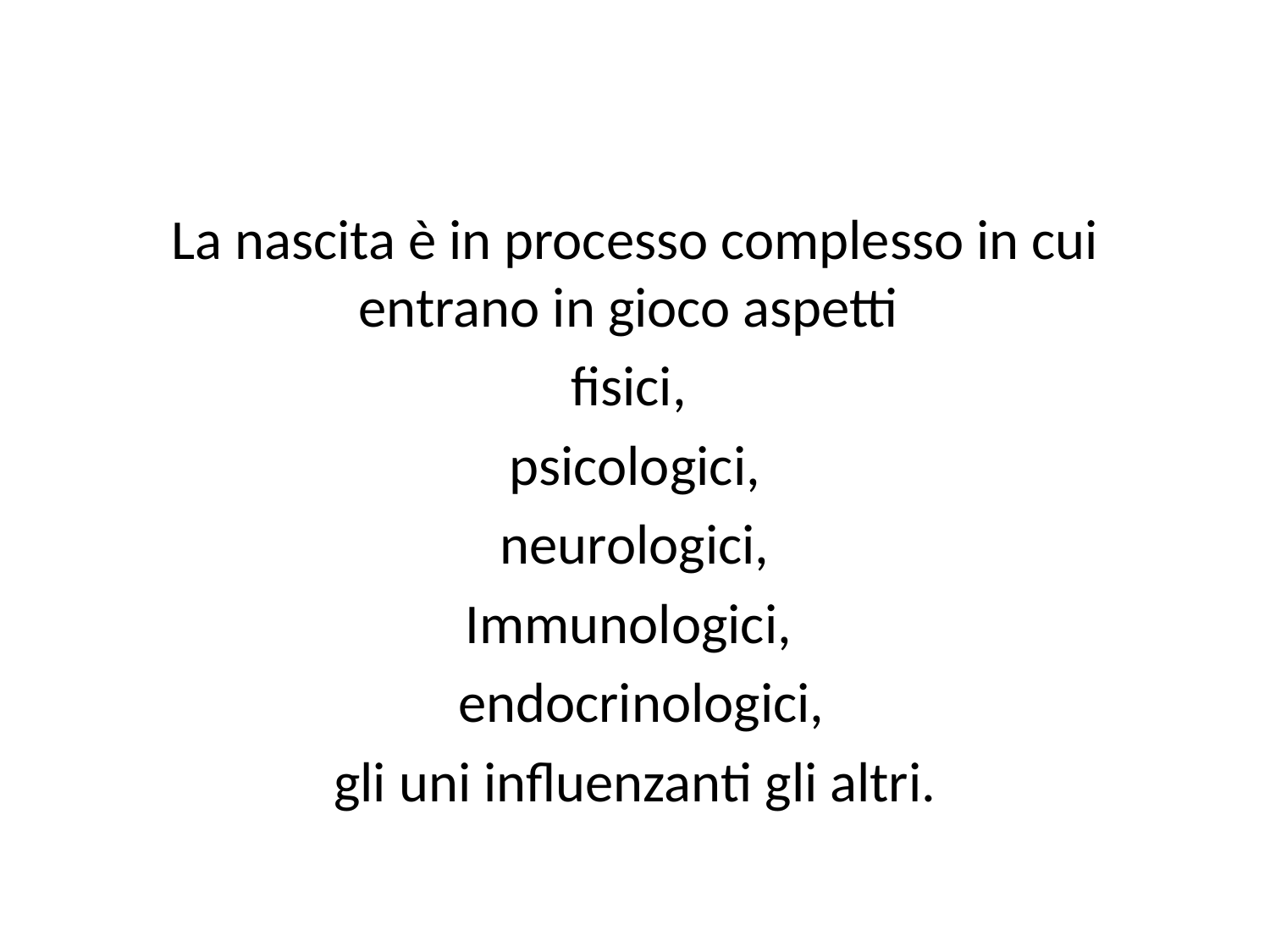

#

La nascita è in processo complesso in cui entrano in gioco aspetti
fisici,
psicologici,
 neurologici,
Immunologici,
 endocrinologici,
 gli uni influenzanti gli altri.